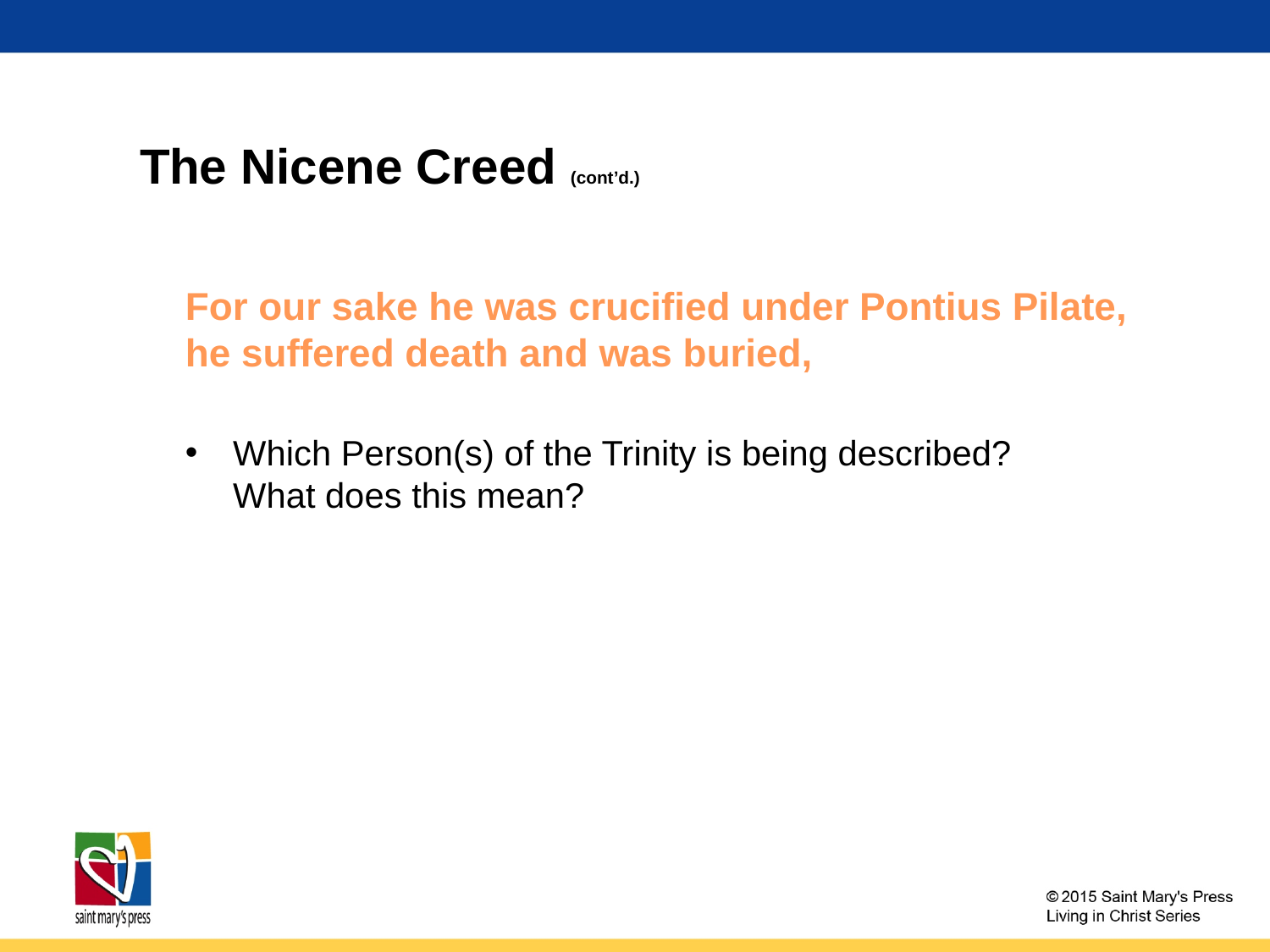

The Nicene Creed (cont’d.)
For our sake he was crucified under Pontius Pilate, he suffered death and was buried,

Which Person(s) of the Trinity is being described?
What does this mean?